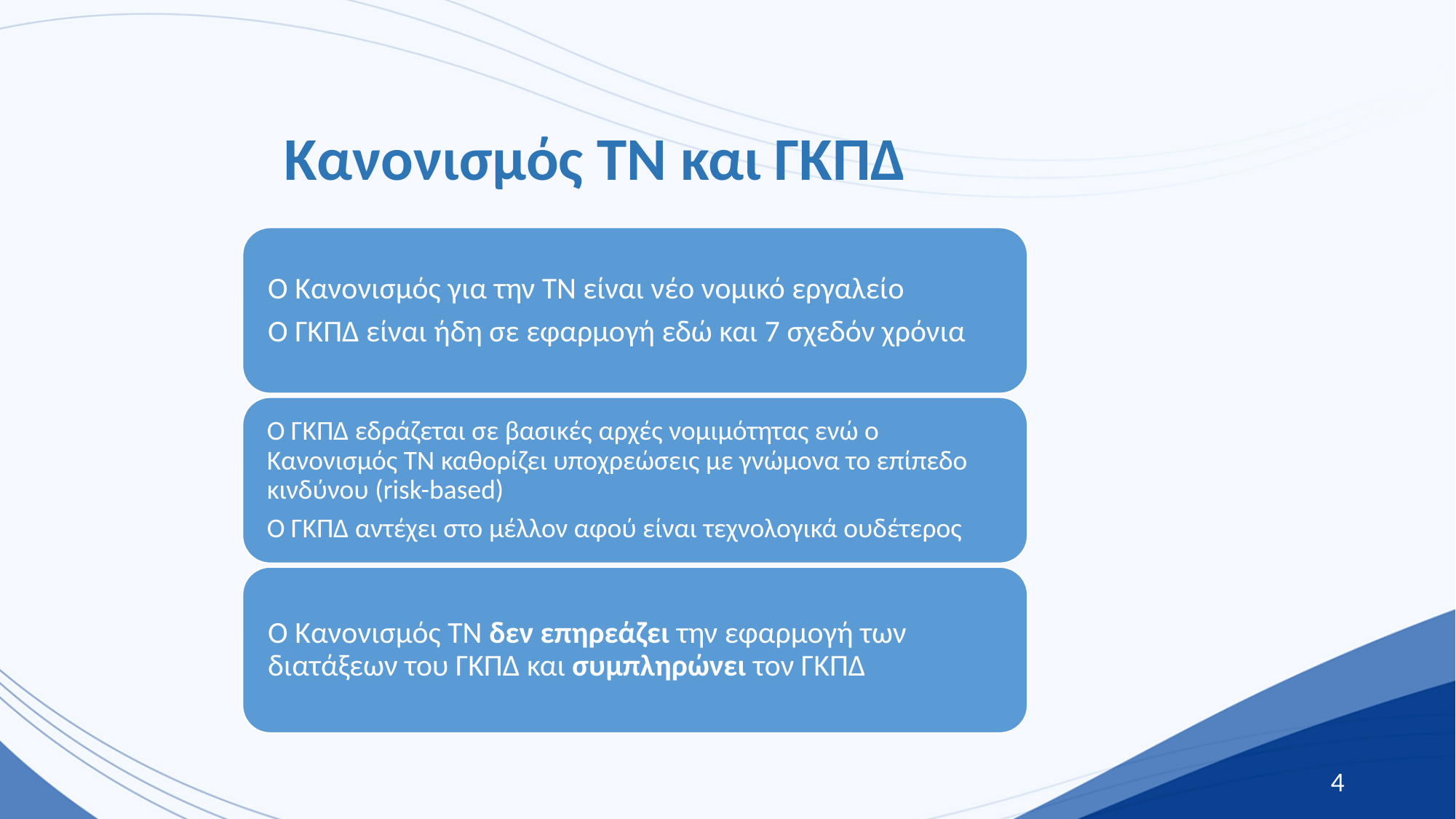

# Κανονισμός ΤΝ και ΓΚΠΔ
Ο Κανονισμός για την ΤΝ είναι νέο νομικό εργαλείο
Ο ΓΚΠΔ είναι ήδη σε εφαρμογή εδώ και 7 σχεδόν χρόνια
Ο ΓΚΠΔ εδράζεται σε βασικές αρχές νομιμότητας ενώ ο Κανονισμός ΤΝ καθορίζει υποχρεώσεις με γνώμονα το επίπεδο κινδύνου (risk-based)
Ο ΓΚΠΔ αντέχει στο μέλλον αφού είναι τεχνολογικά ουδέτερος
Ο Κανονισμός ΤΝ δεν επηρεάζει την εφαρμογή των διατάξεων του ΓΚΠΔ και συμπληρώνει τον ΓΚΠΔ
4